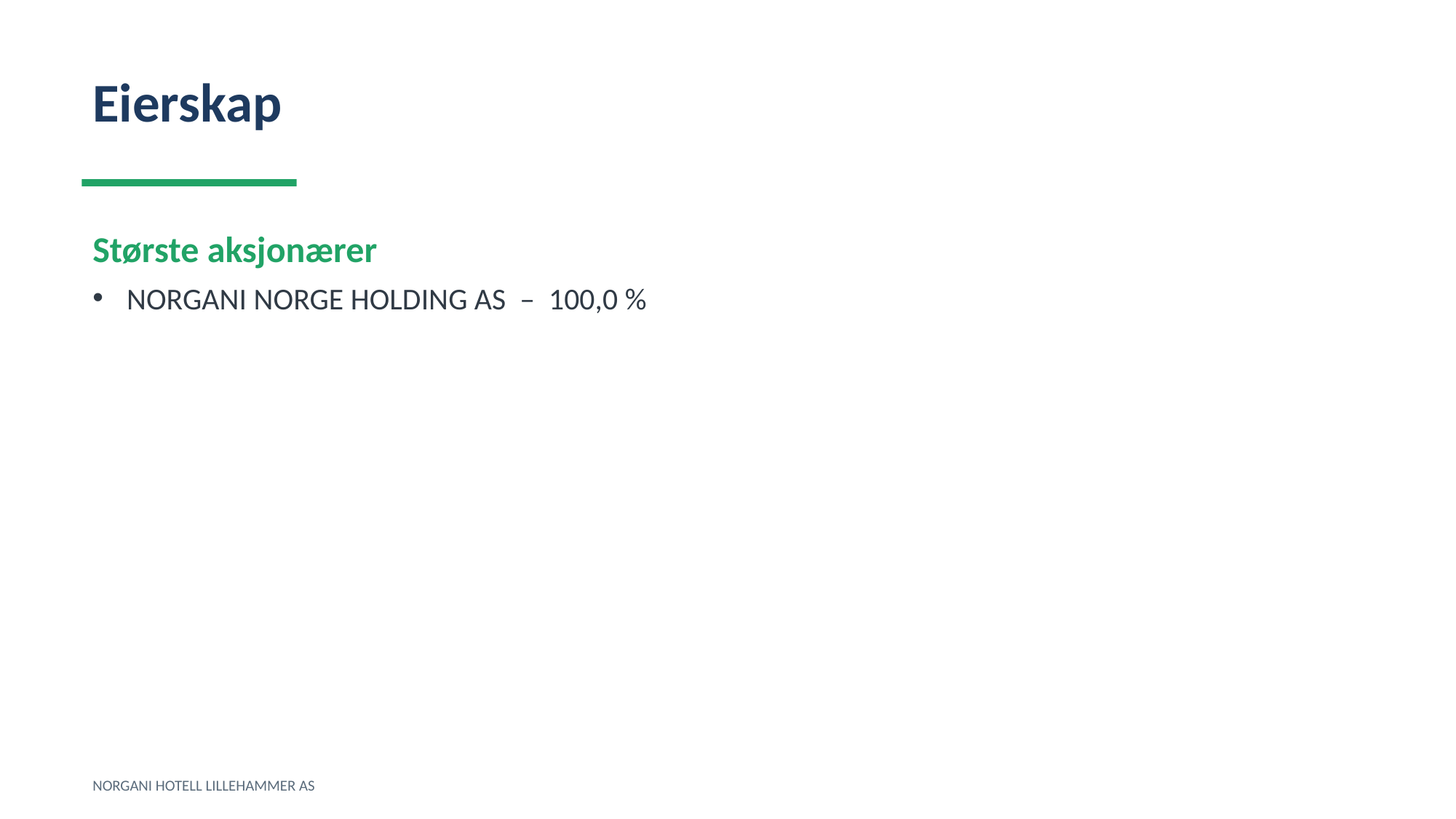

Eierskap

Største aksjonærer
NORGANI NORGE HOLDING AS  –  100,0 %
NORGANI HOTELL LILLEHAMMER AS